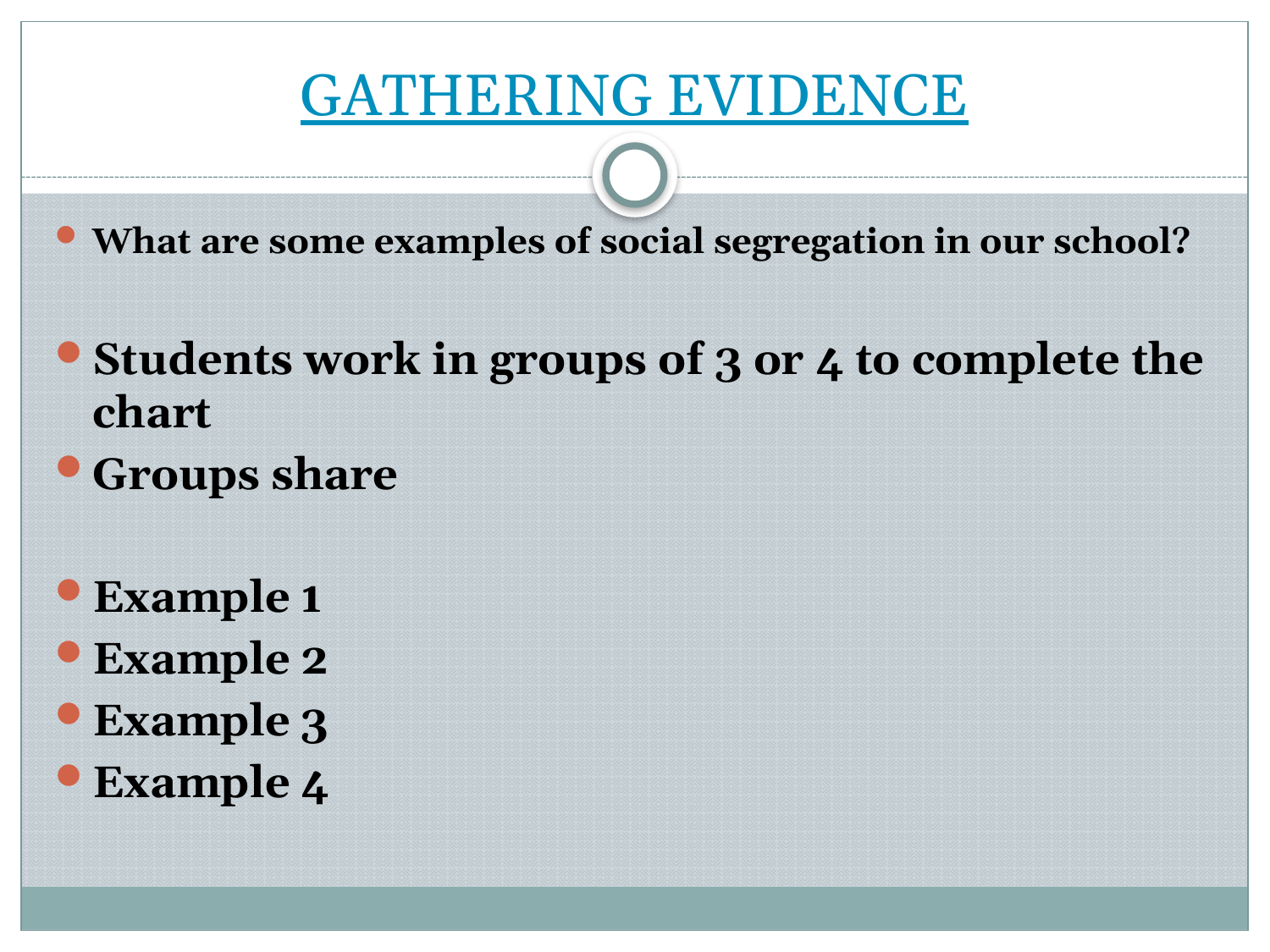

GATHERING EVIDENCE
What are some examples of social segregation in our school?

Students work in groups of 3 or 4 to complete the chart
Groups share

Example 1
Example 2
Example 3
Example 4